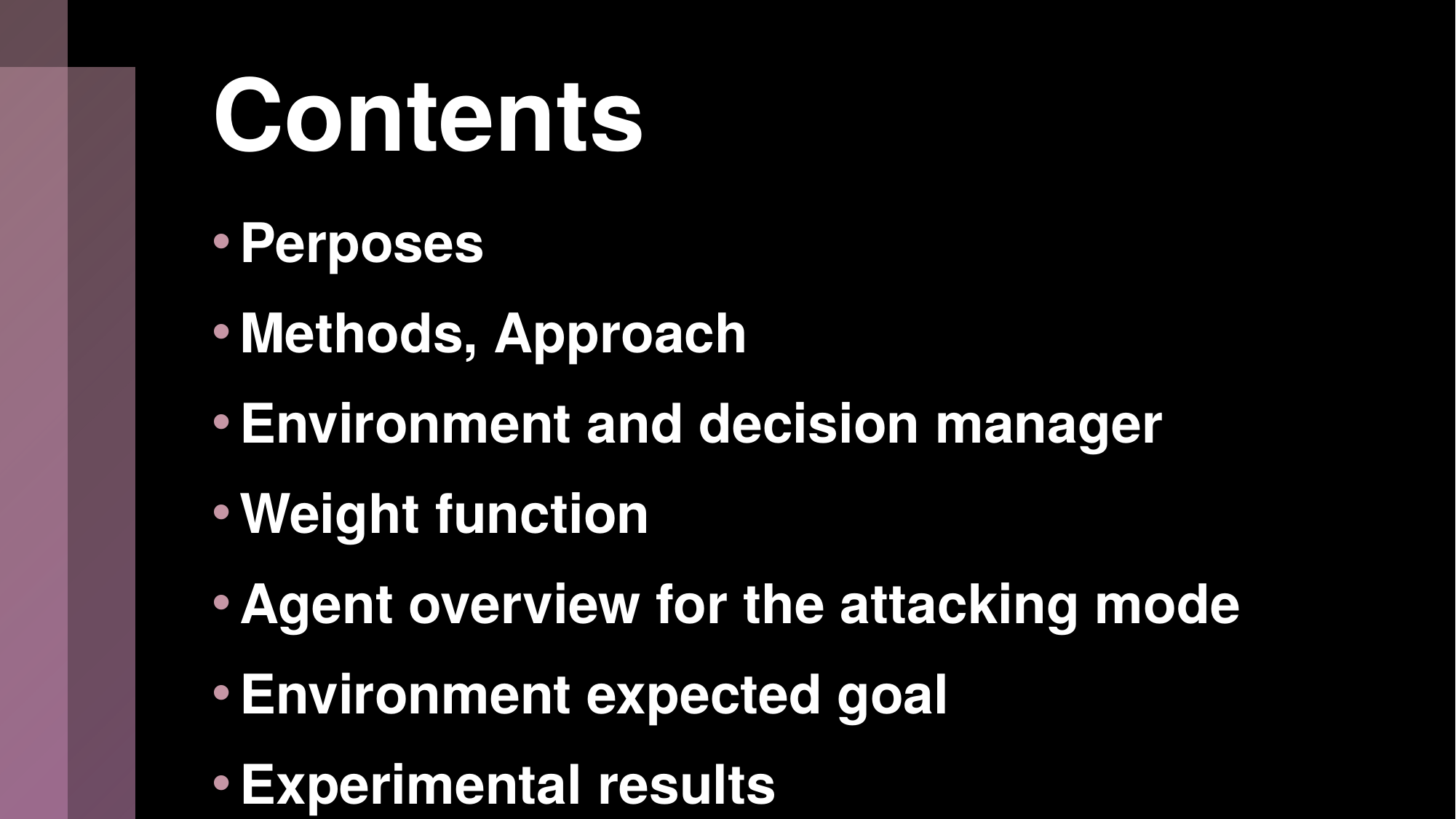

# Contents
Perposes
Methods, Approach
Environment and decision manager
Weight function
Agent overview for the attacking mode
Environment expected goal
Experimental results
Conclusion